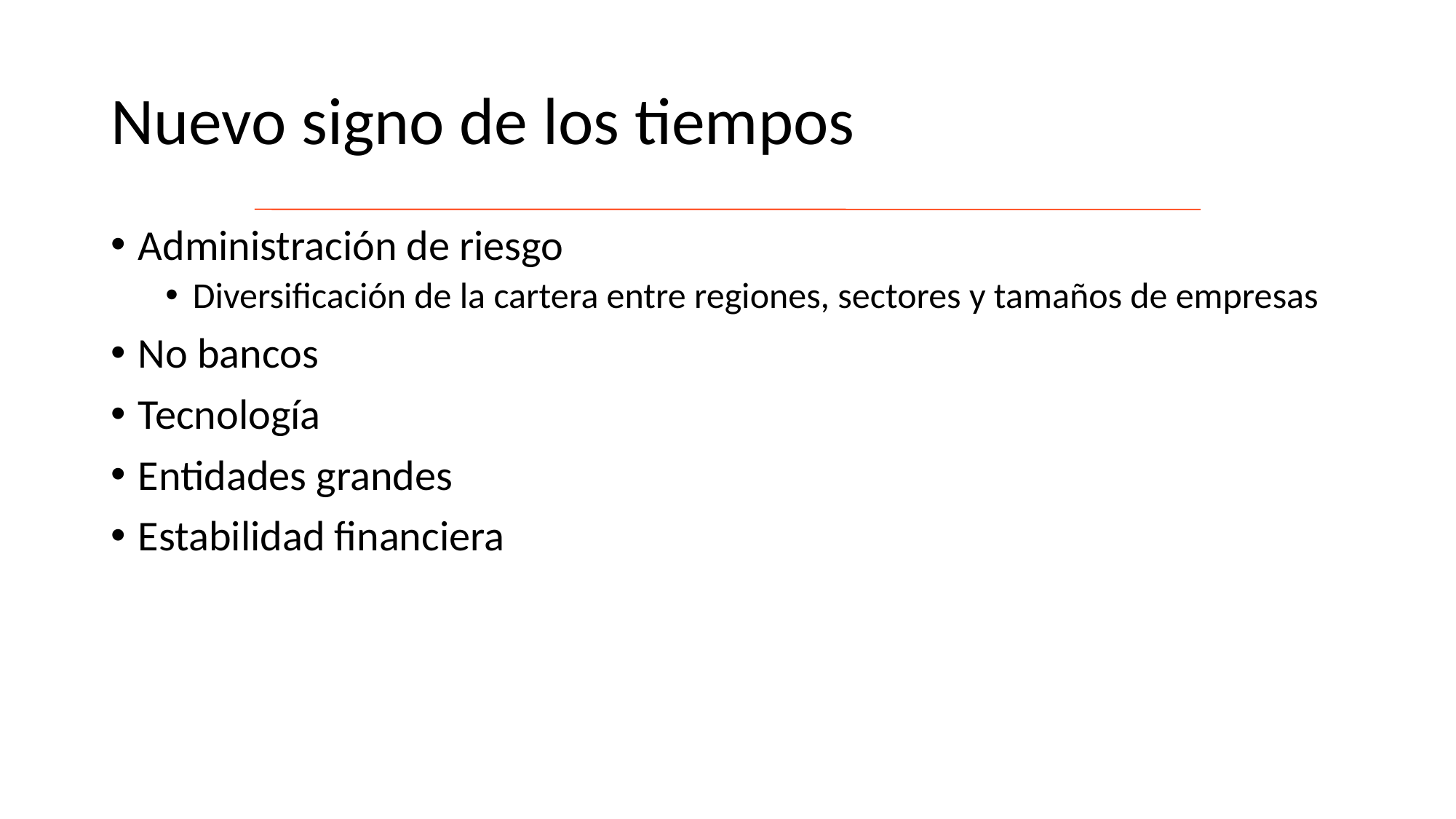

# Nuevo signo de los tiempos

Administración de riesgo
Diversificación de la cartera entre regiones, sectores y tamaños de empresas
No bancos
Tecnología
Entidades grandes
Estabilidad financiera